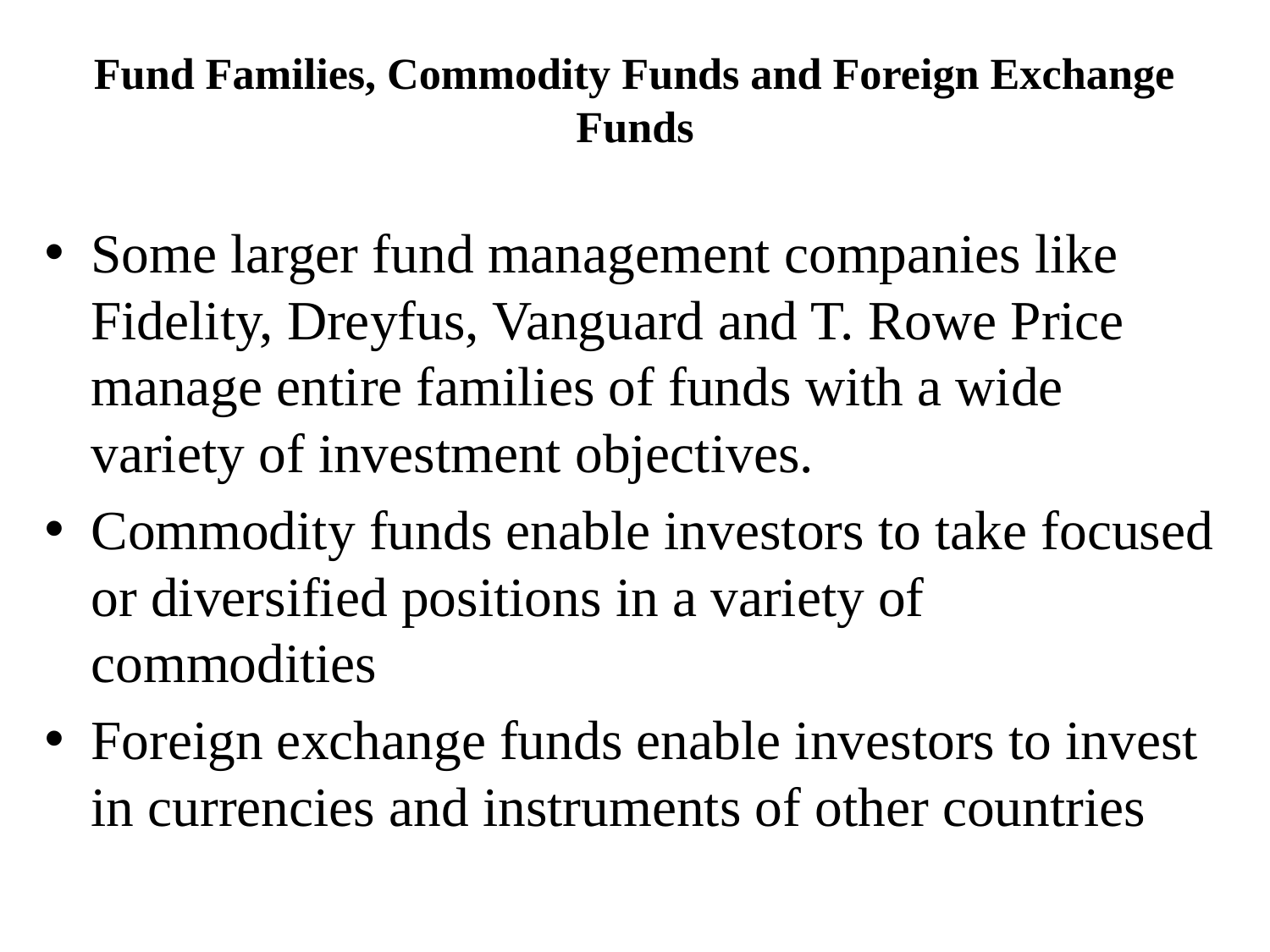

# Fund Families, Commodity Funds and Foreign Exchange Funds
Some larger fund management companies like Fidelity, Dreyfus, Vanguard and T. Rowe Price manage entire families of funds with a wide variety of investment objectives.
Commodity funds enable investors to take focused or diversified positions in a variety of commodities
Foreign exchange funds enable investors to invest in currencies and instruments of other countries